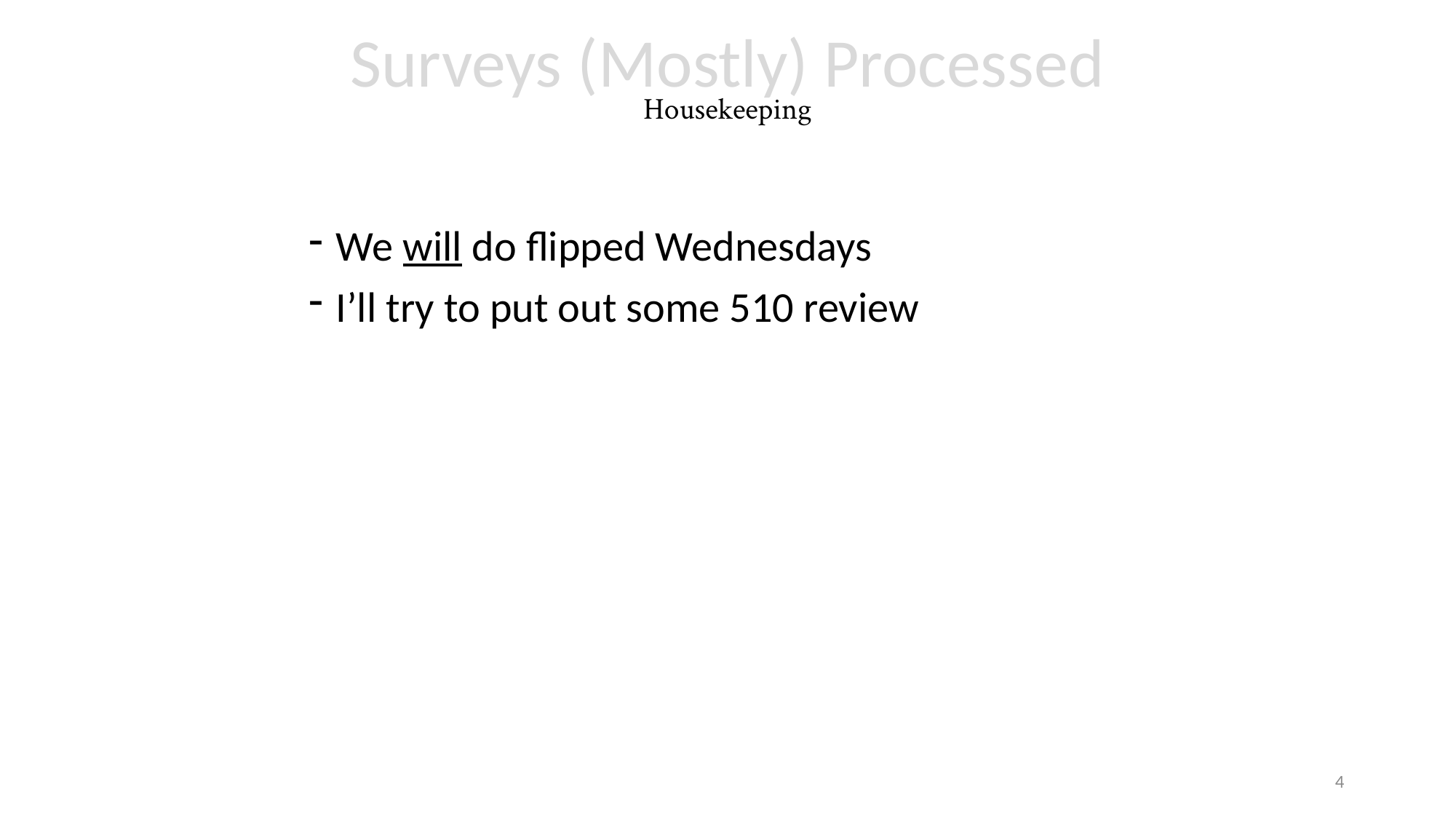

# Surveys (Mostly) Processed Housekeeping
We will do flipped Wednesdays
I’ll try to put out some 510 review
4